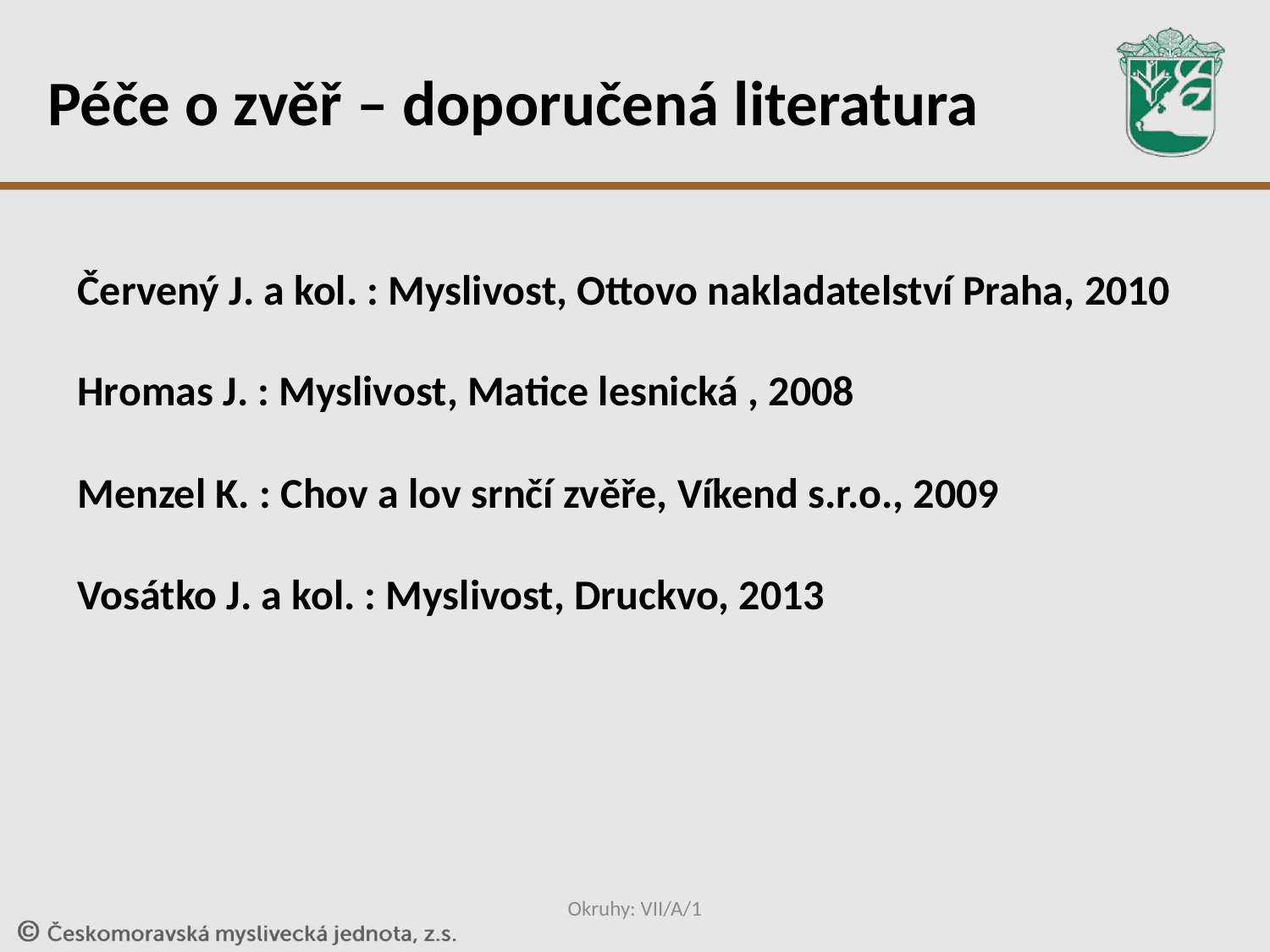

Péče o zvěř – doporučená literatura
Červený J. a kol. : Myslivost, Ottovo nakladatelství Praha, 2010

Hromas J. : Myslivost, Matice lesnická , 2008

Menzel K. : Chov a lov srnčí zvěře, Víkend s.r.o., 2009

Vosátko J. a kol. : Myslivost, Druckvo, 2013
Okruhy: VII/A/1